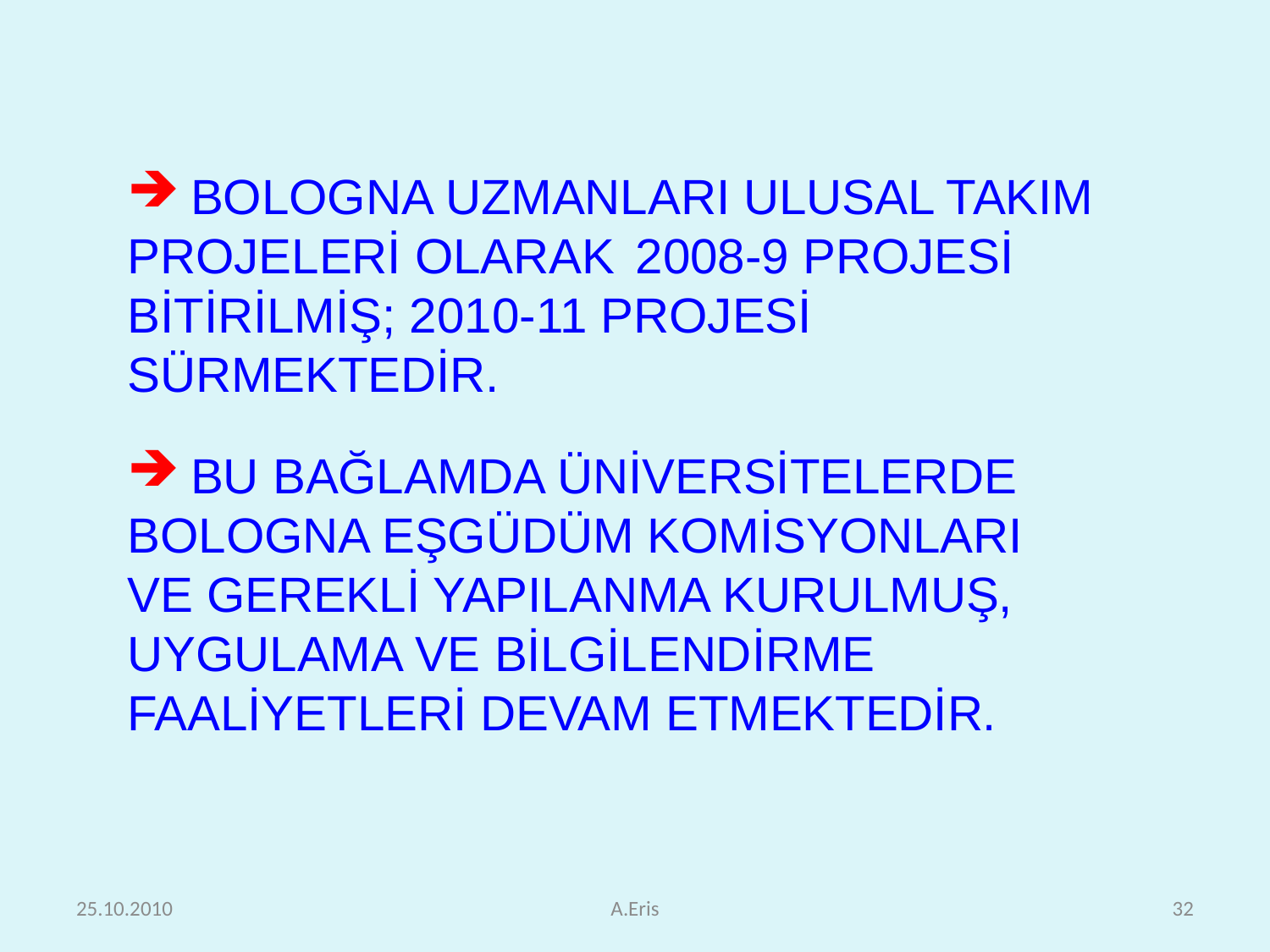

BOLOGNA UZMANLARI ULUSAL TAKIM 	PROJELERİ OLARAK 	2008-9 PROJESİ 	BİTİRİLMİŞ; 2010-11 PROJESİ 	SÜRMEKTEDİR.
 BU BAĞLAMDA ÜNİVERSİTELERDE 	BOLOGNA EŞGÜDÜM KOMİSYONLARI 	VE GEREKLİ YAPILANMA KURULMUŞ, 	UYGULAMA VE BİLGİLENDİRME 	FAALİYETLERİ DEVAM ETMEKTEDİR.
25.10.2010
A.Eris
32